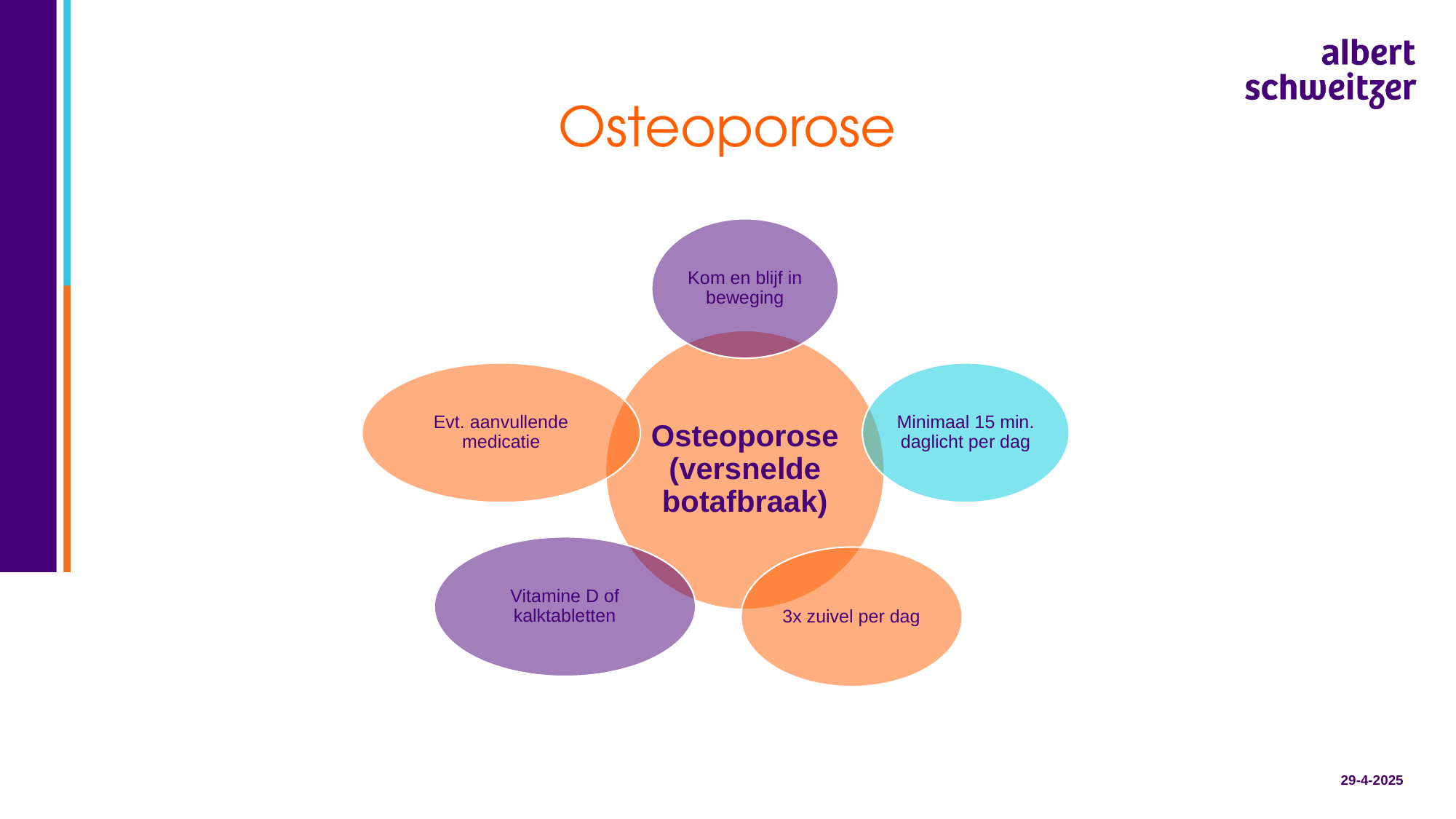

Osteoporose

Osteoporose (versnelde botafbraak)
Kom en blijf in beweging
Minimaal 15 min. daglicht per dag
3x zuivel per dag
Vitamine D of kalktabletten
Evt. aanvullende medicatie
29-4-2025